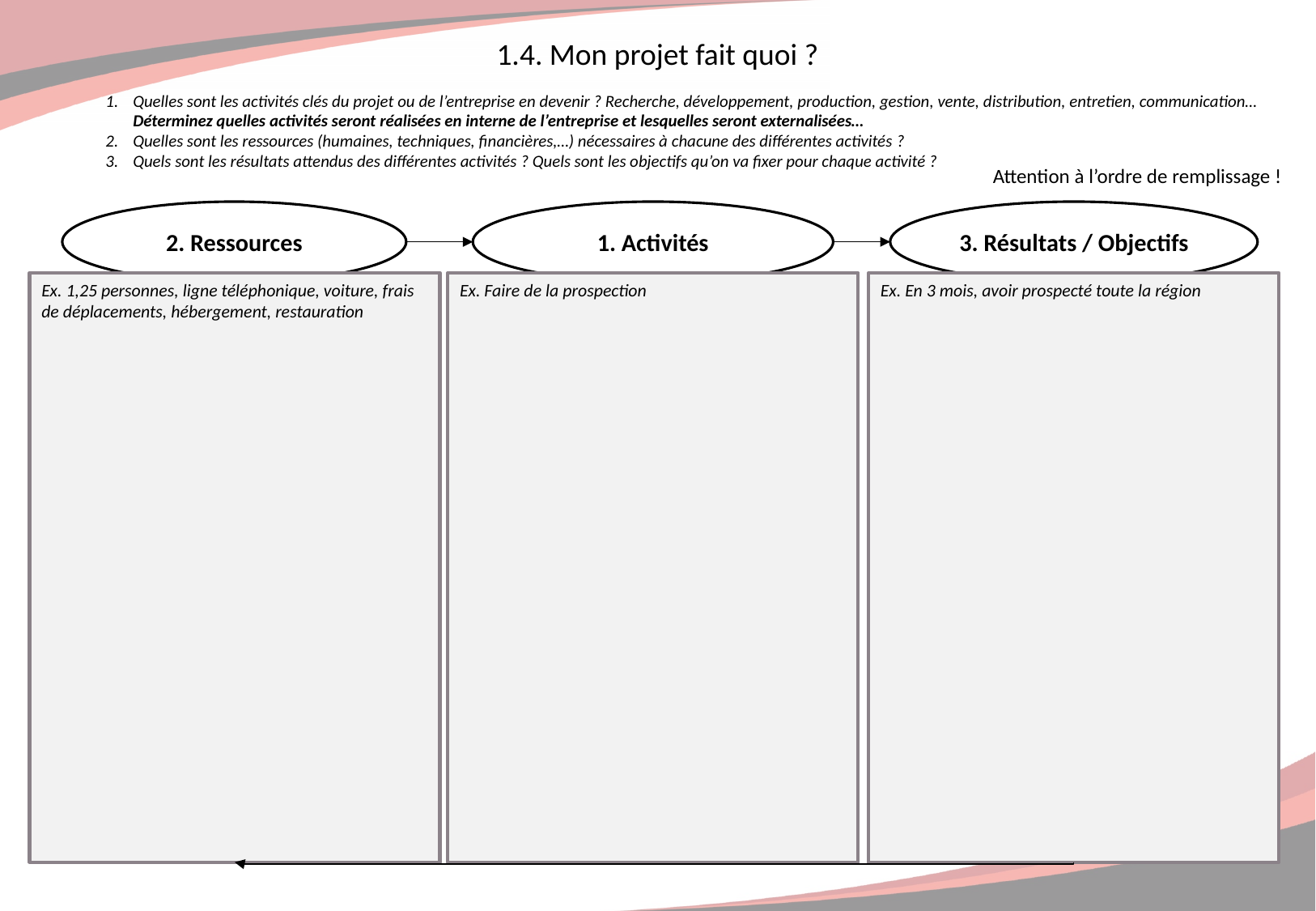

1.4. Mon projet fait quoi ?
Quelles sont les activités clés du projet ou de l’entreprise en devenir ? Recherche, développement, production, gestion, vente, distribution, entretien, communication… Déterminez quelles activités seront réalisées en interne de l’entreprise et lesquelles seront externalisées…
Quelles sont les ressources (humaines, techniques, financières,…) nécessaires à chacune des différentes activités ?
Quels sont les résultats attendus des différentes activités ? Quels sont les objectifs qu’on va fixer pour chaque activité ?
Attention à l’ordre de remplissage !
2. Ressources
1. Activités
3. Résultats / Objectifs
Ex. 1,25 personnes, ligne téléphonique, voiture, frais de déplacements, hébergement, restauration
Ex. Faire de la prospection
Ex. En 3 mois, avoir prospecté toute la région
2
1
3